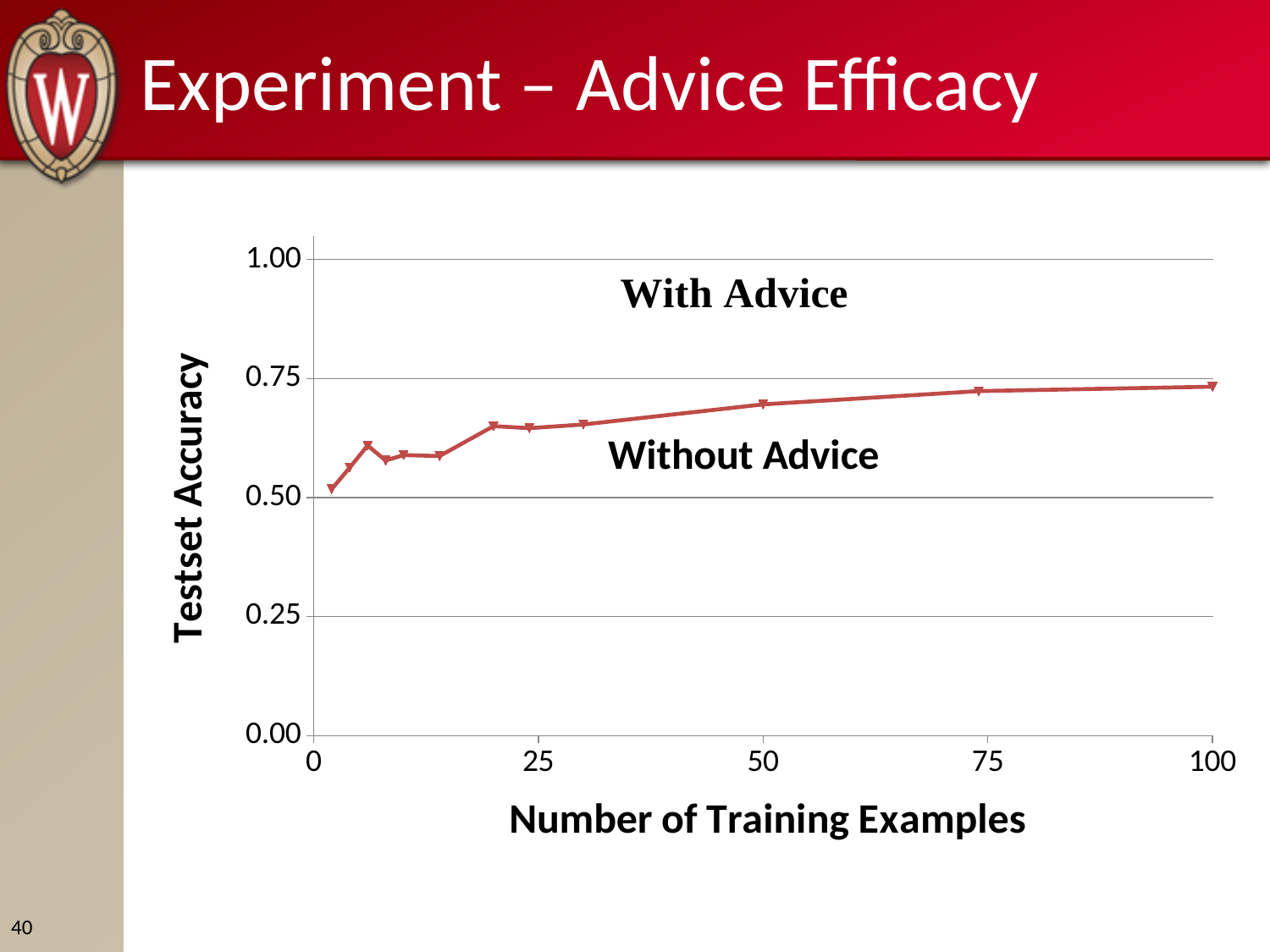

# Experiment – Advice Efficacy

### Chart

| Category | With Advice | Without Advice |
|---|---|---|
40